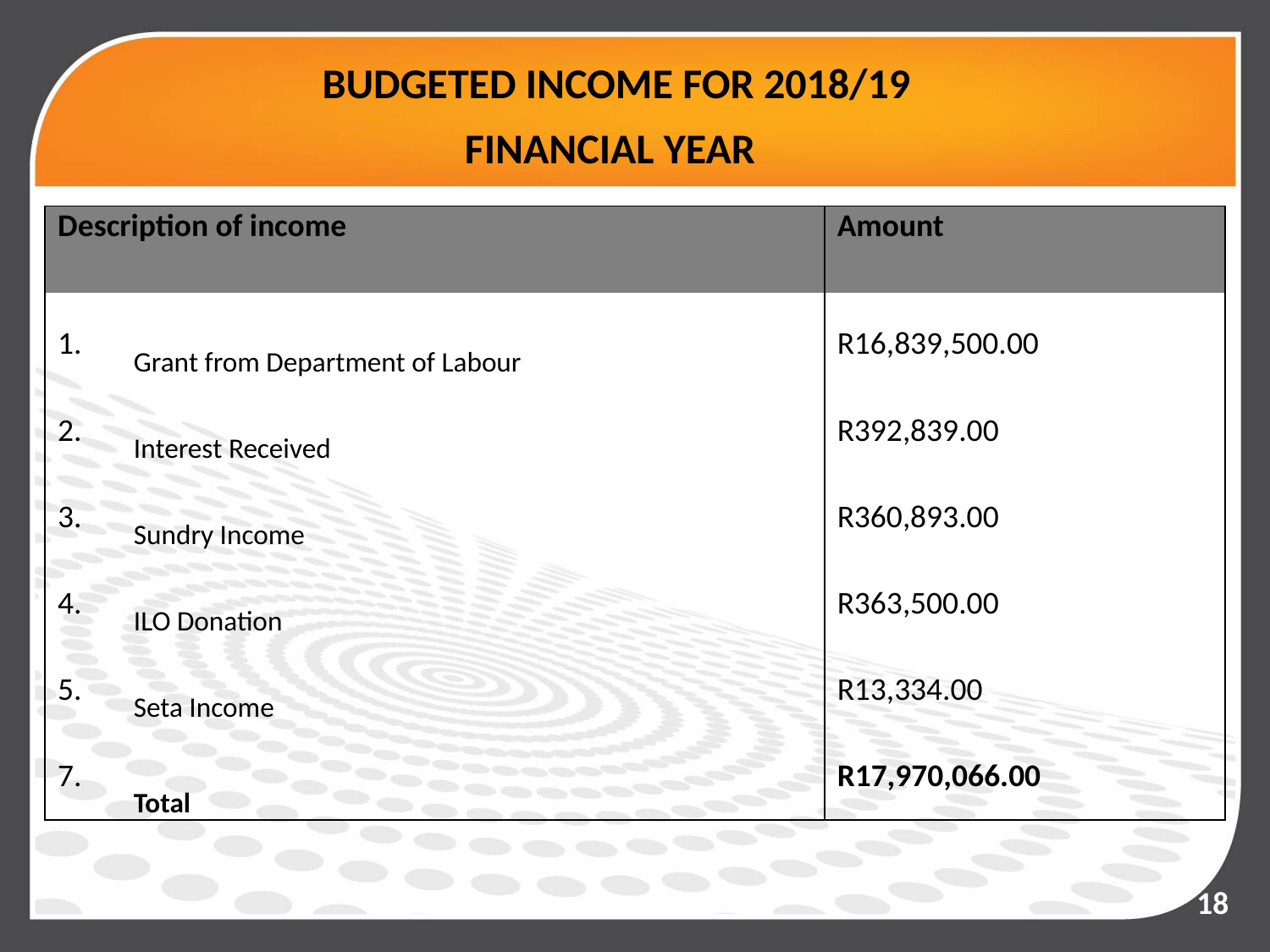

# BUDGETED INCOME FOR 2018/19 FINANCIAL YEAR
| Description of income |  | Amount |
| --- | --- | --- |
| 1. | Grant from Department of Labour | R16,839,500.00 |
| 2. | Interest Received | R392,839.00 |
| 3. | Sundry Income | R360,893.00 |
| 4. | ILO Donation | R363,500.00 |
| 5. | Seta Income | R13,334.00 |
| 7. | Total | R17,970,066.00 |
18